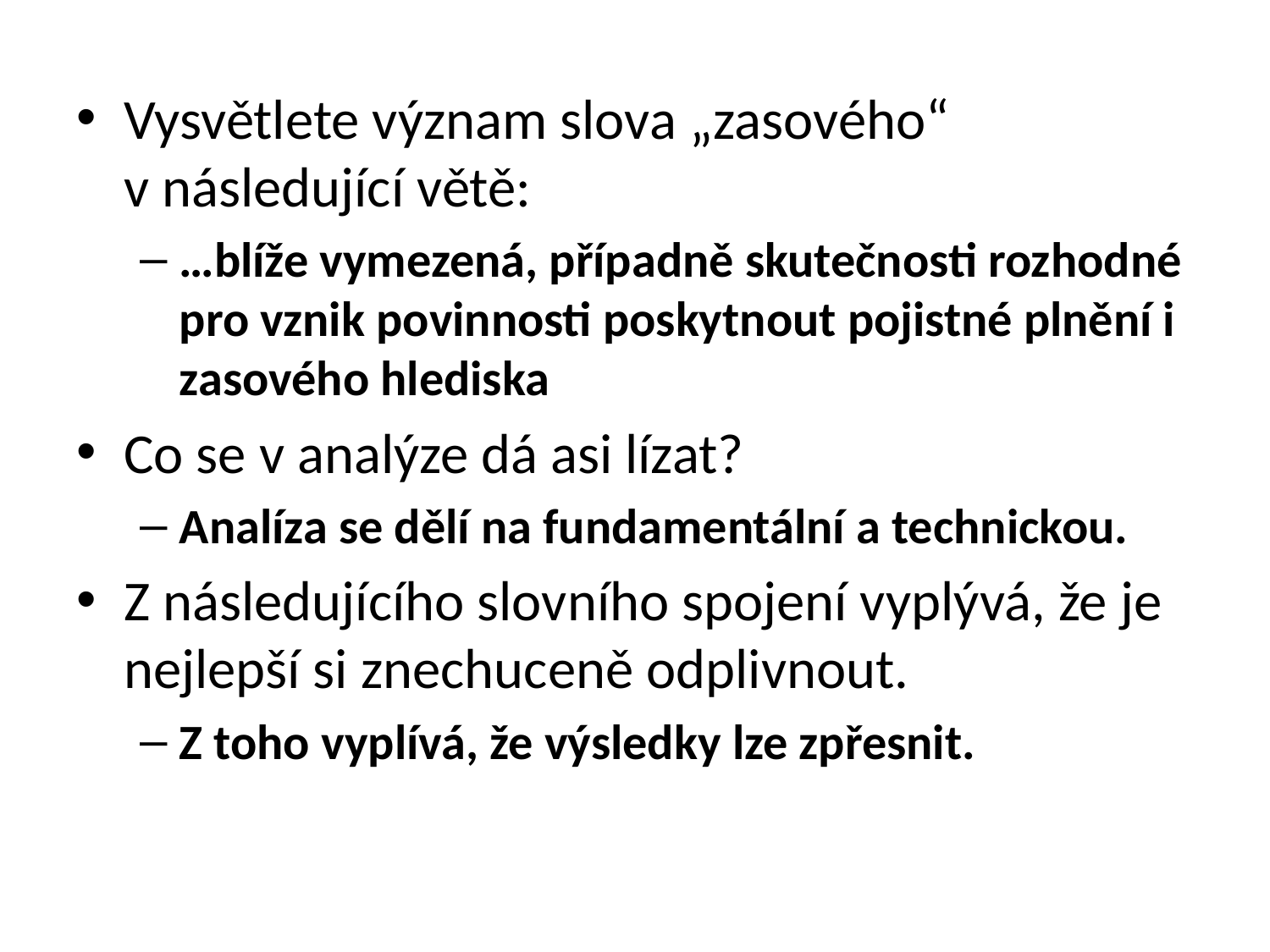

Vysvětlete význam slova „zasového“ v následující větě:
…blíže vymezená, případně skutečnosti rozhodné pro vznik povinnosti poskytnout pojistné plnění i zasového hlediska
Co se v analýze dá asi lízat?
Analíza se dělí na fundamentální a technickou.
Z následujícího slovního spojení vyplývá, že je nejlepší si znechuceně odplivnout.
Z toho vyplívá, že výsledky lze zpřesnit.